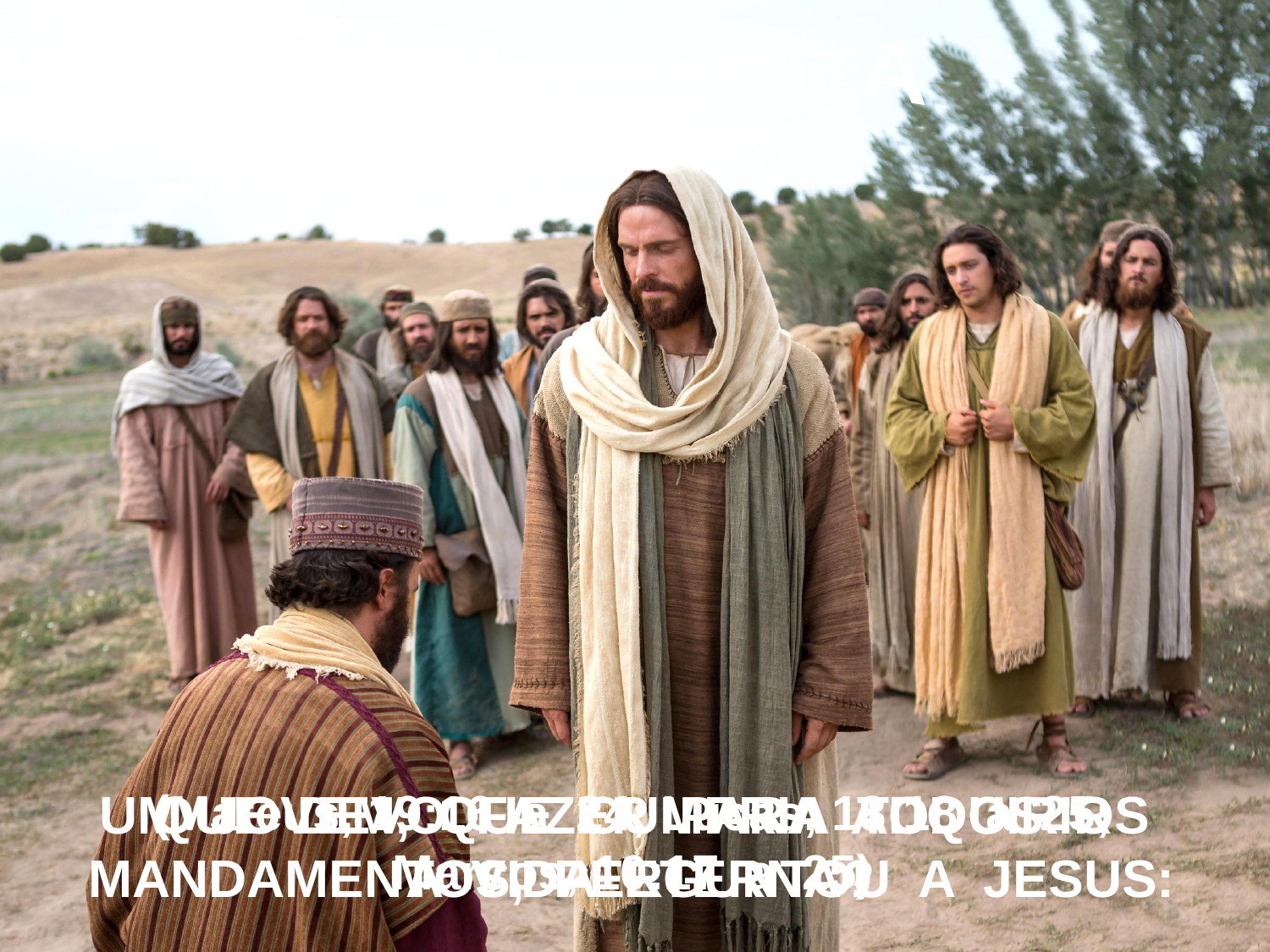

A  PERGUNTA
QUE  DEVO  FAZER  PARA  ADQUIRIR
 A  VIDA  ETERNA?
UM  JOVEM,  QUE  CUMPRIA  TODOS  OS  MANDAMENTOS,  PERGUNTOU  A  JESUS:
(Mateus, 19:16  a  24; Lucas, 18:18  a  25;
Marcos, 10:17  a  25)